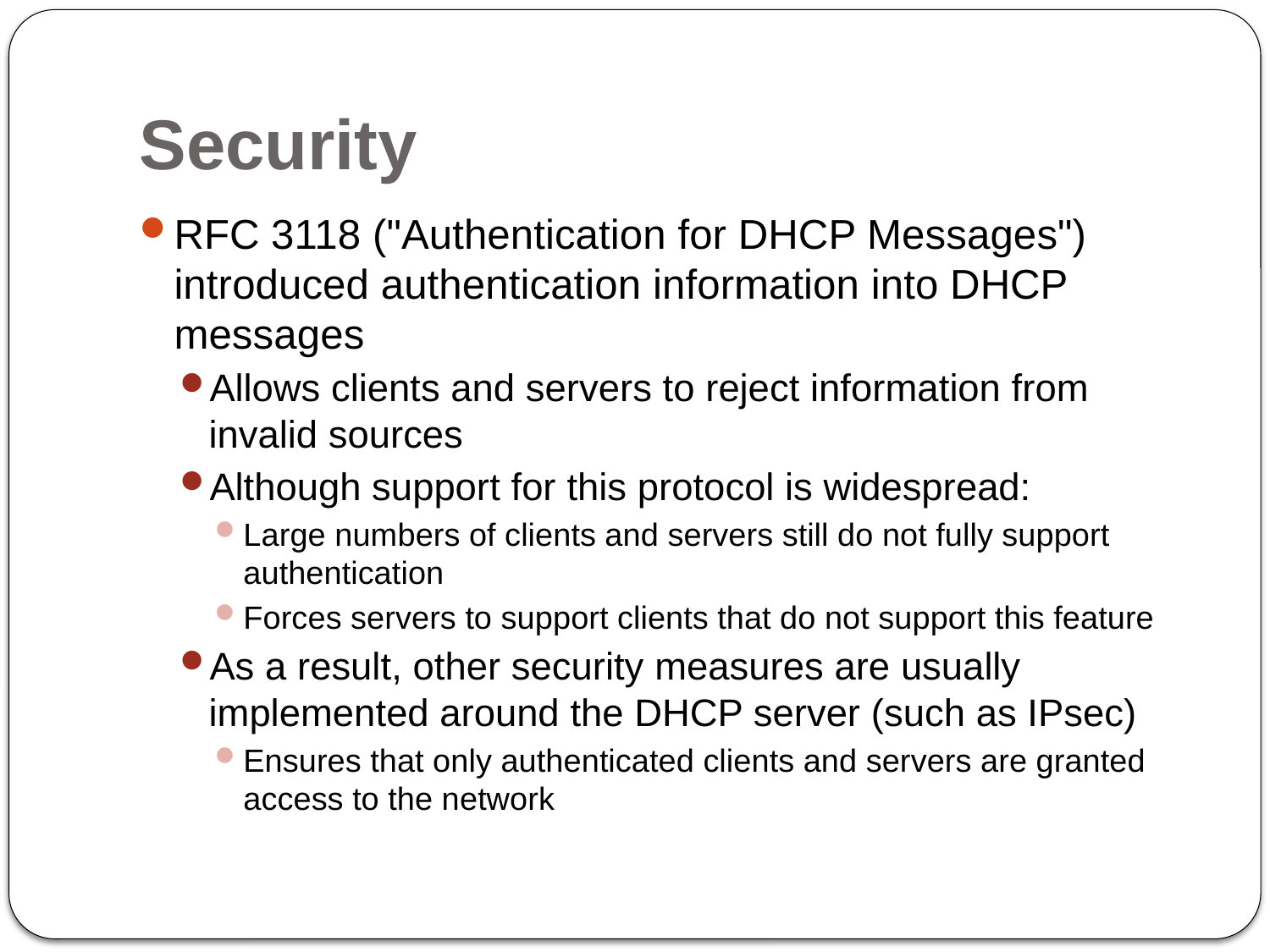

# Security
RFC 3118 ("Authentication for DHCP Messages") introduced authentication information into DHCP messages
Allows clients and servers to reject information from invalid sources
Although support for this protocol is widespread:
Large numbers of clients and servers still do not fully support authentication
Forces servers to support clients that do not support this feature
As a result, other security measures are usually implemented around the DHCP server (such as IPsec)
Ensures that only authenticated clients and servers are granted access to the network